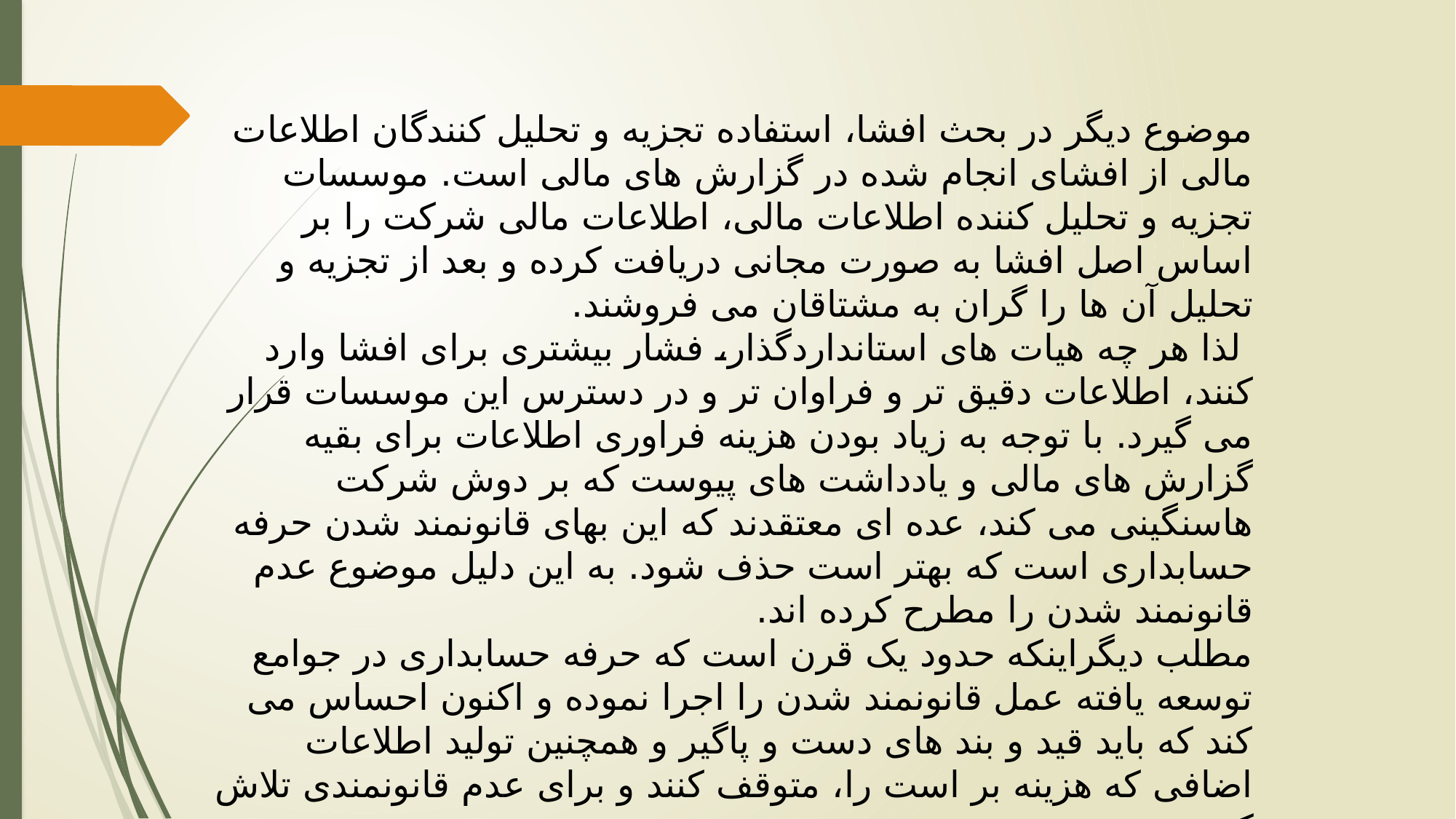

موضوع دیگر در بحث افشا، استفاده تجزیه و تحلیل کنندگان اطلاعات مالی از افشای انجام شده در گزارش های مالی است. موسسات تجزیه و تحلیل کننده اطلاعات مالی، اطلاعات مالی شرکت را بر اساس اصل افشا به صورت مجانی دریافت کرده و بعد از تجزیه و تحلیل آن ها را گران به مشتاقان می فروشند.
 لذا هر چه هیات های استانداردگذار، فشار بیشتری برای افشا وارد کنند، اطلاعات دقیق تر و فراوان تر و در دسترس این موسسات قرار می گیرد. با توجه به زیاد بودن هزینه فراوری اطلاعات برای بقیه گزارش های مالی و یادداشت های پیوست که بر دوش شرکت هاسنگینی می کند، عده ای معتقدند که این بهای قانونمند شدن حرفه حسابداری است که بهتر است حذف شود. به این دلیل موضوع عدم قانونمند شدن را مطرح کرده اند.
مطلب دیگراینکه حدود یک قرن است که حرفه حسابداری در جوامع توسعه یافته عمل قانونمند شدن را اجرا نموده و اکنون احساس می کند که باید قید و بند های دست و پاگیر و همچنین تولید اطلاعات اضافی که هزینه بر است را، متوقف کنند و برای عدم قانونمندی تلاش کنند.
در جامعه حرفه حسابداری کشور هایی نظیر ایران که هنوز تجربه قانونمند شدن دوران اولیه خود را می گذراند، طرح موضوع عدم قانونمندی بسیار زود است.